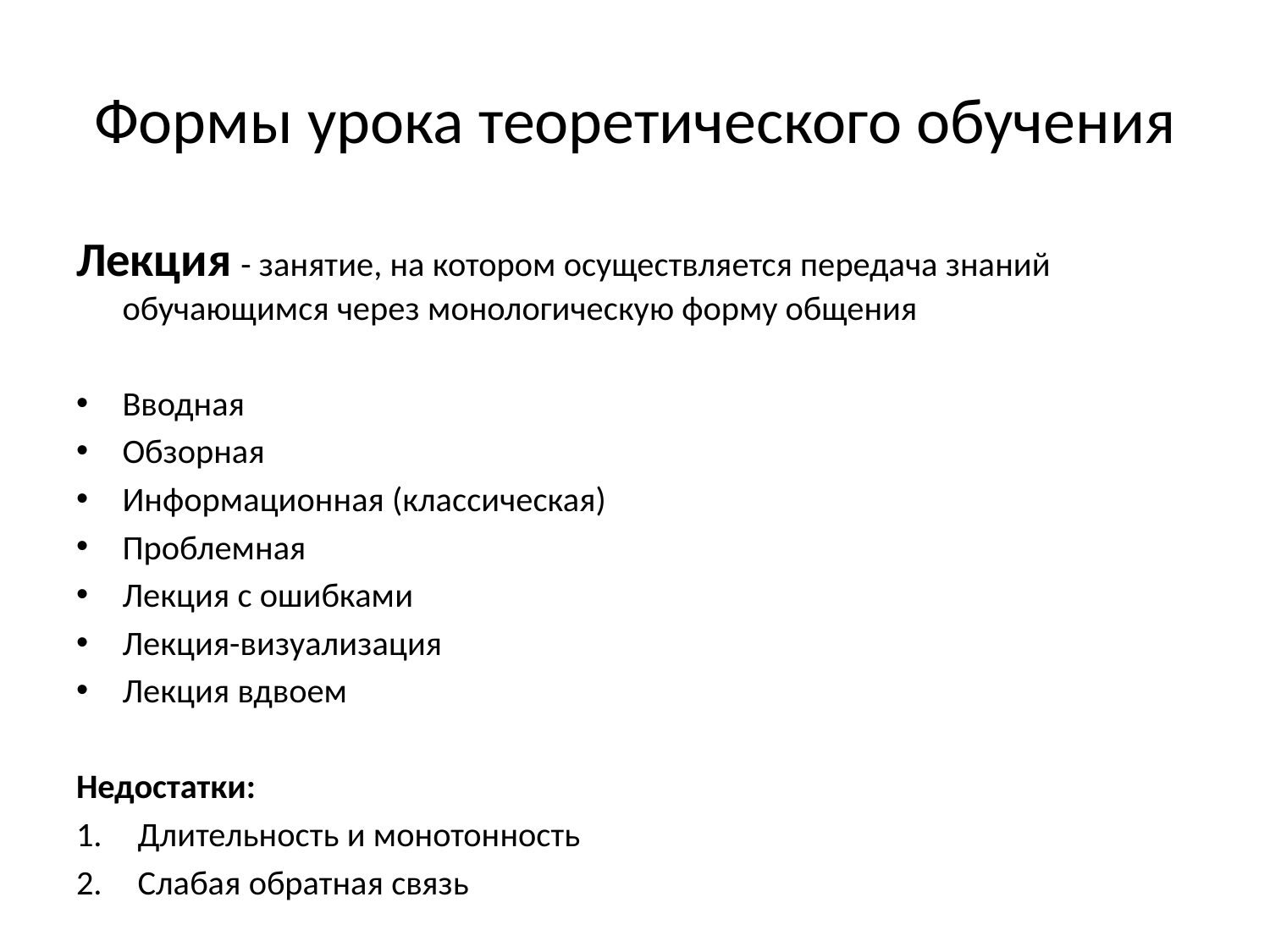

# Формы урока теоретического обучения
Лекция - занятие, на котором осуществляется передача знаний обучающимся через монологическую форму общения

Вводная
Обзорная
Информационная (классическая)
Проблемная
Лекция с ошибками
Лекция-визуализация
Лекция вдвоем

Недостатки:
Длительность и монотонность
Слабая обратная связь